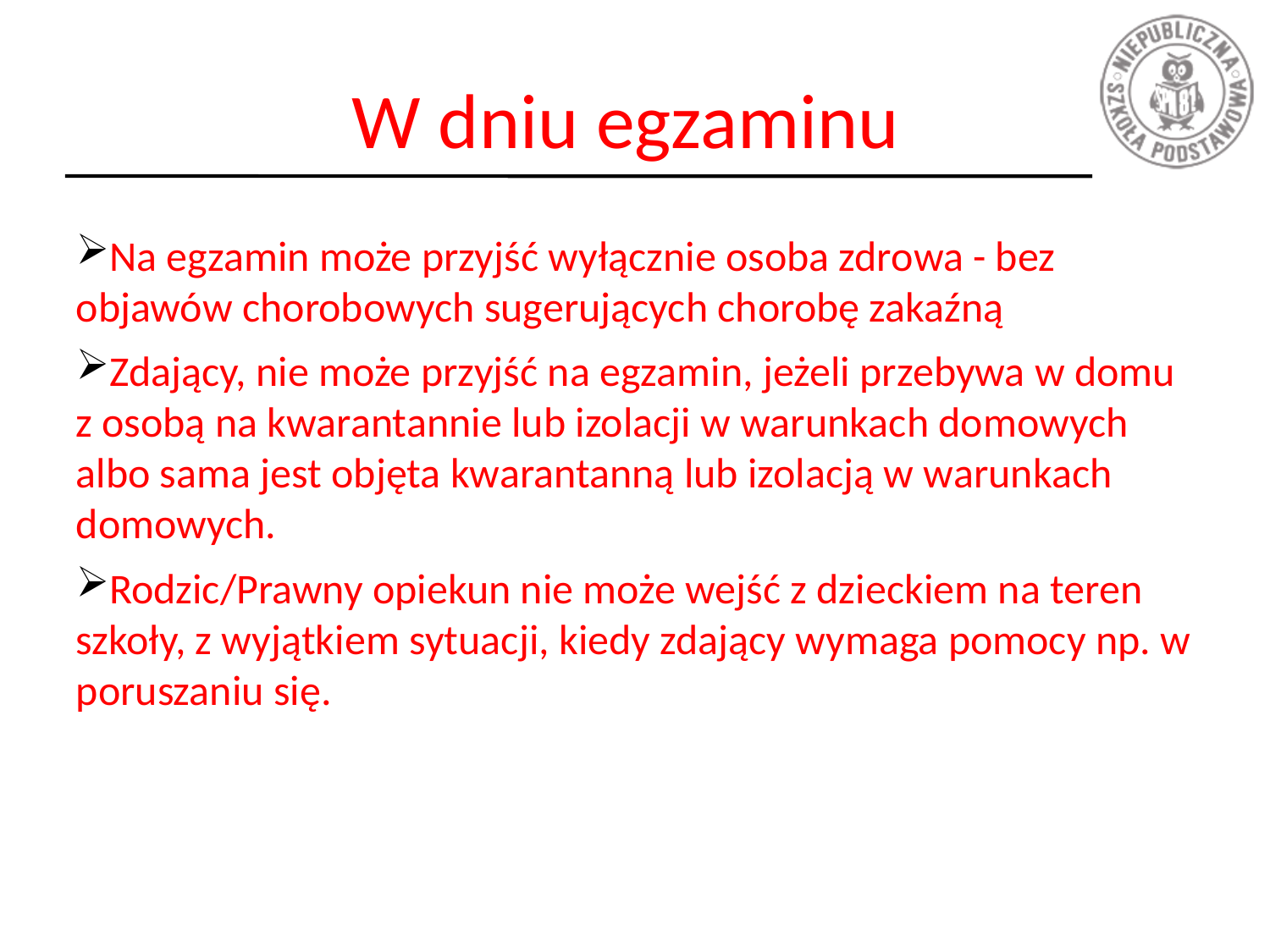

# W dniu egzaminu
Na egzamin może przyjść wyłącznie osoba zdrowa - bez objawów chorobowych sugerujących chorobę zakaźną
Zdający, nie może przyjść na egzamin, jeżeli przebywa w domu z osobą na kwarantannie lub izolacji w warunkach domowych albo sama jest objęta kwarantanną lub izolacją w warunkach domowych.
Rodzic/Prawny opiekun nie może wejść z dzieckiem na teren szkoły, z wyjątkiem sytuacji, kiedy zdający wymaga pomocy np. w poruszaniu się.